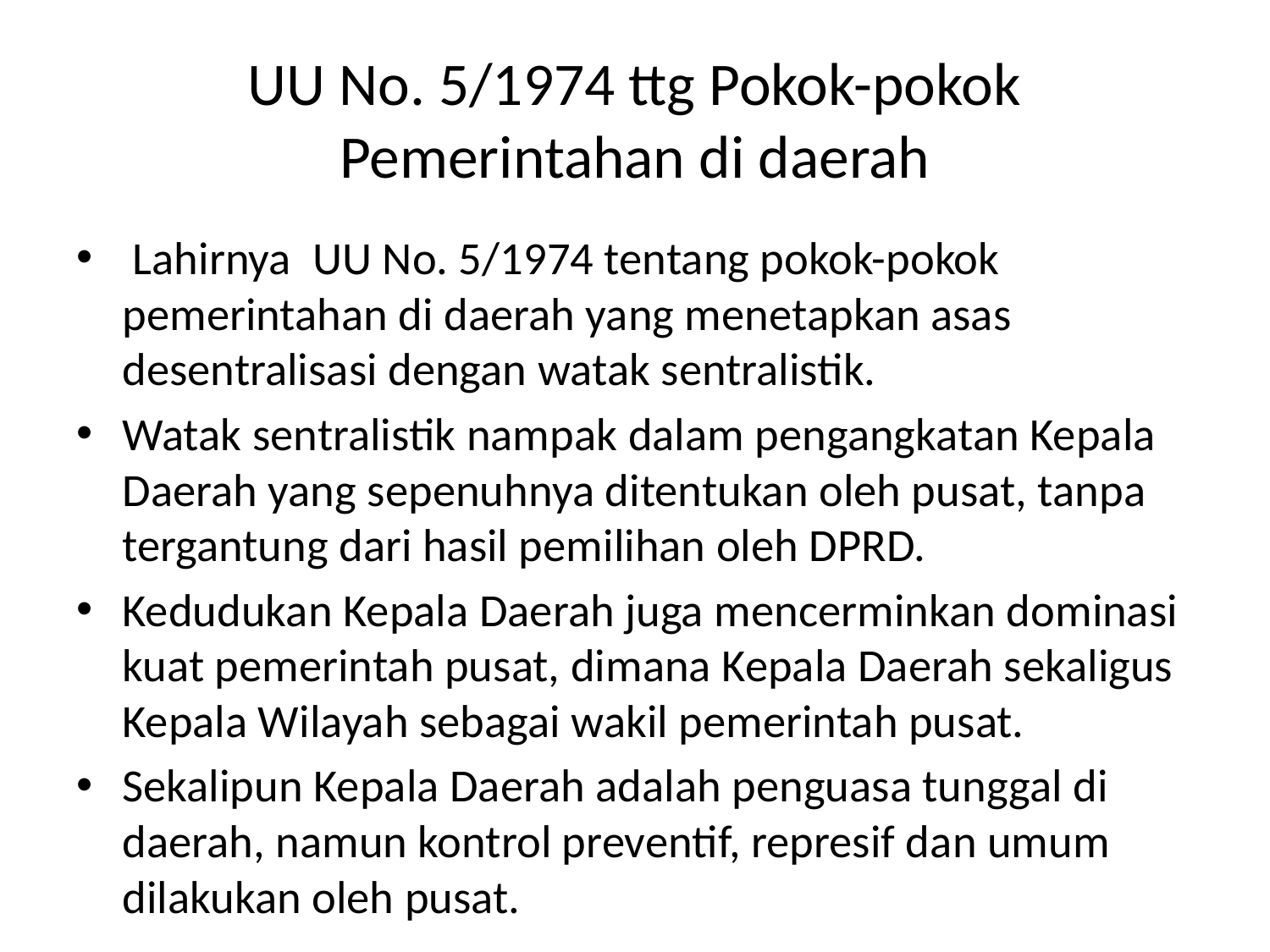

# UU No. 5/1974 ttg Pokok-pokok Pemerintahan di daerah
 Lahirnya  UU No. 5/1974 tentang pokok-pokok pemerintahan di daerah yang menetapkan asas desentralisasi dengan watak sentralistik.
Watak sentralistik nampak dalam pengangkatan Kepala Daerah yang sepenuhnya ditentukan oleh pusat, tanpa tergantung dari hasil pemilihan oleh DPRD.
Kedudukan Kepala Daerah juga mencerminkan dominasi kuat pemerintah pusat, dimana Kepala Daerah sekaligus Kepala Wilayah sebagai wakil pemerintah pusat.
Sekalipun Kepala Daerah adalah penguasa tunggal di daerah, namun kontrol preventif, represif dan umum dilakukan oleh pusat.